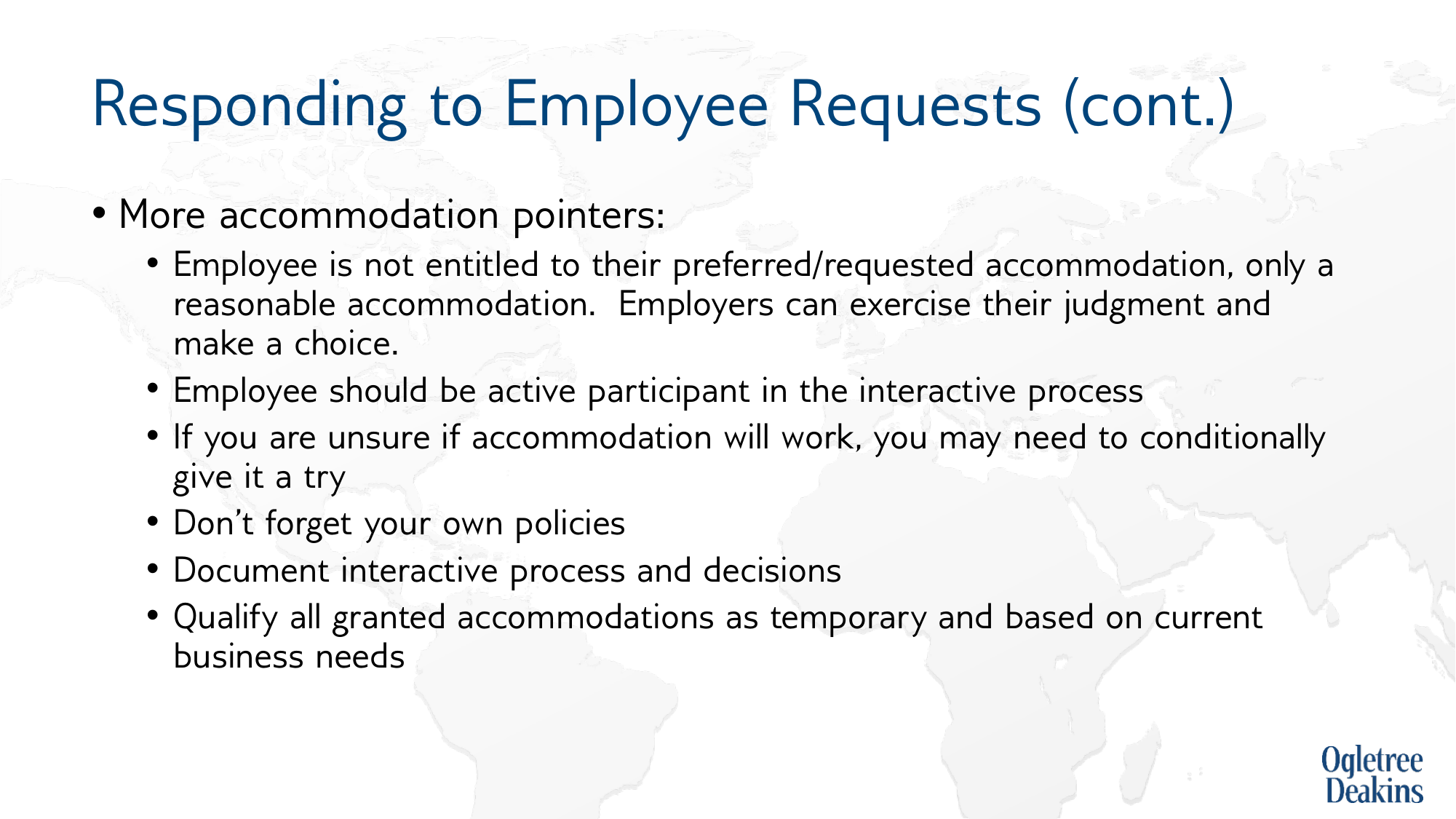

# Responding to Employee Requests (cont.)
More accommodation pointers:
Employee is not entitled to their preferred/requested accommodation, only a reasonable accommodation.  Employers can exercise their judgment and make a choice.
Employee should be active participant in the interactive process
If you are unsure if accommodation will work, you may need to conditionally give it a try
Don’t forget your own policies
Document interactive process and decisions
Qualify all granted accommodations as temporary and based on current business needs